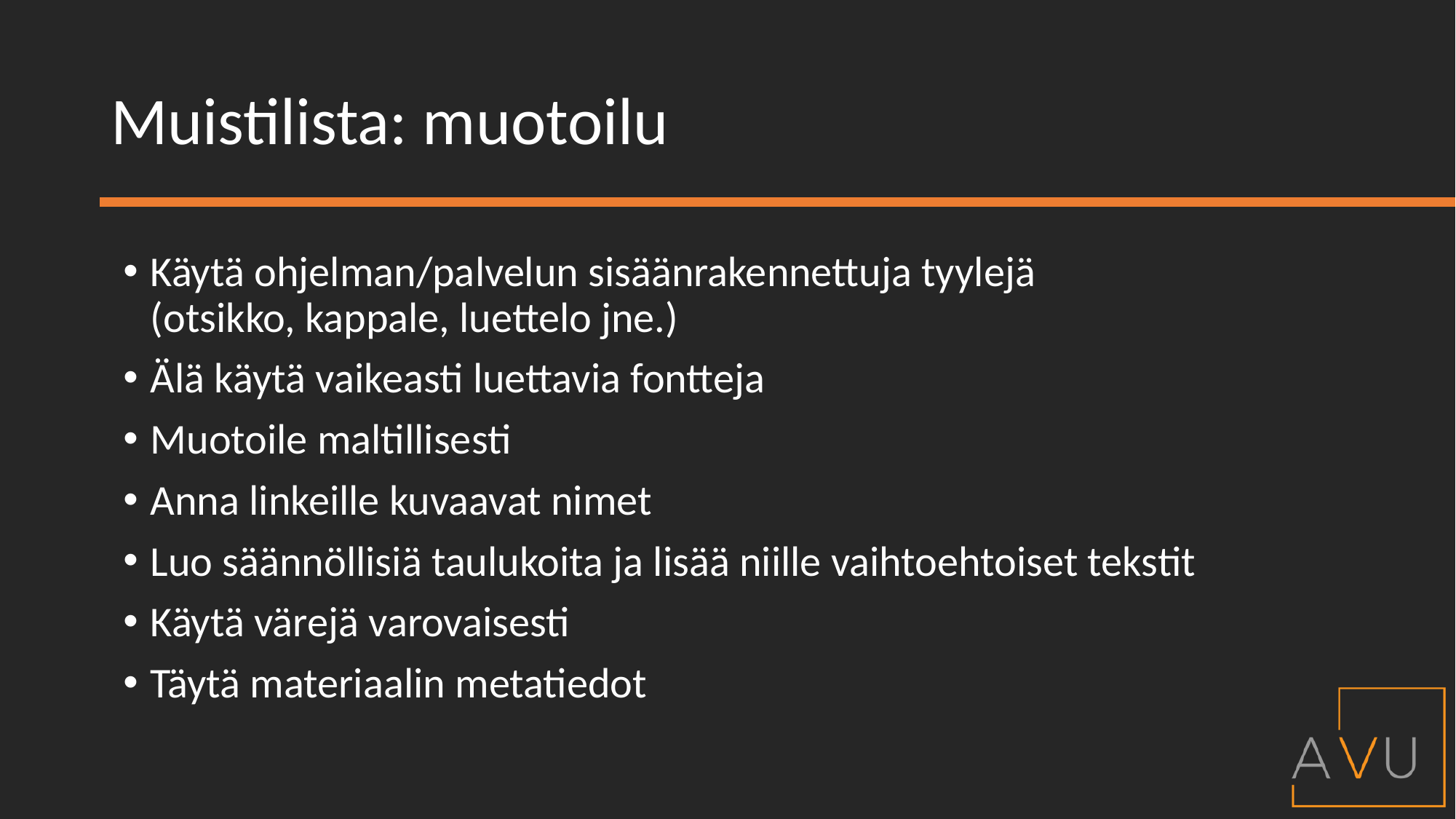

# Muistilista: muotoilu
Käytä ohjelman/palvelun sisäänrakennettuja tyylejä
(otsikko, kappale, luettelo jne.)
Älä käytä vaikeasti luettavia fontteja
Muotoile maltillisesti
Anna linkeille kuvaavat nimet
Luo säännöllisiä taulukoita ja lisää niille vaihtoehtoiset tekstit
Käytä värejä varovaisesti
Täytä materiaalin metatiedot